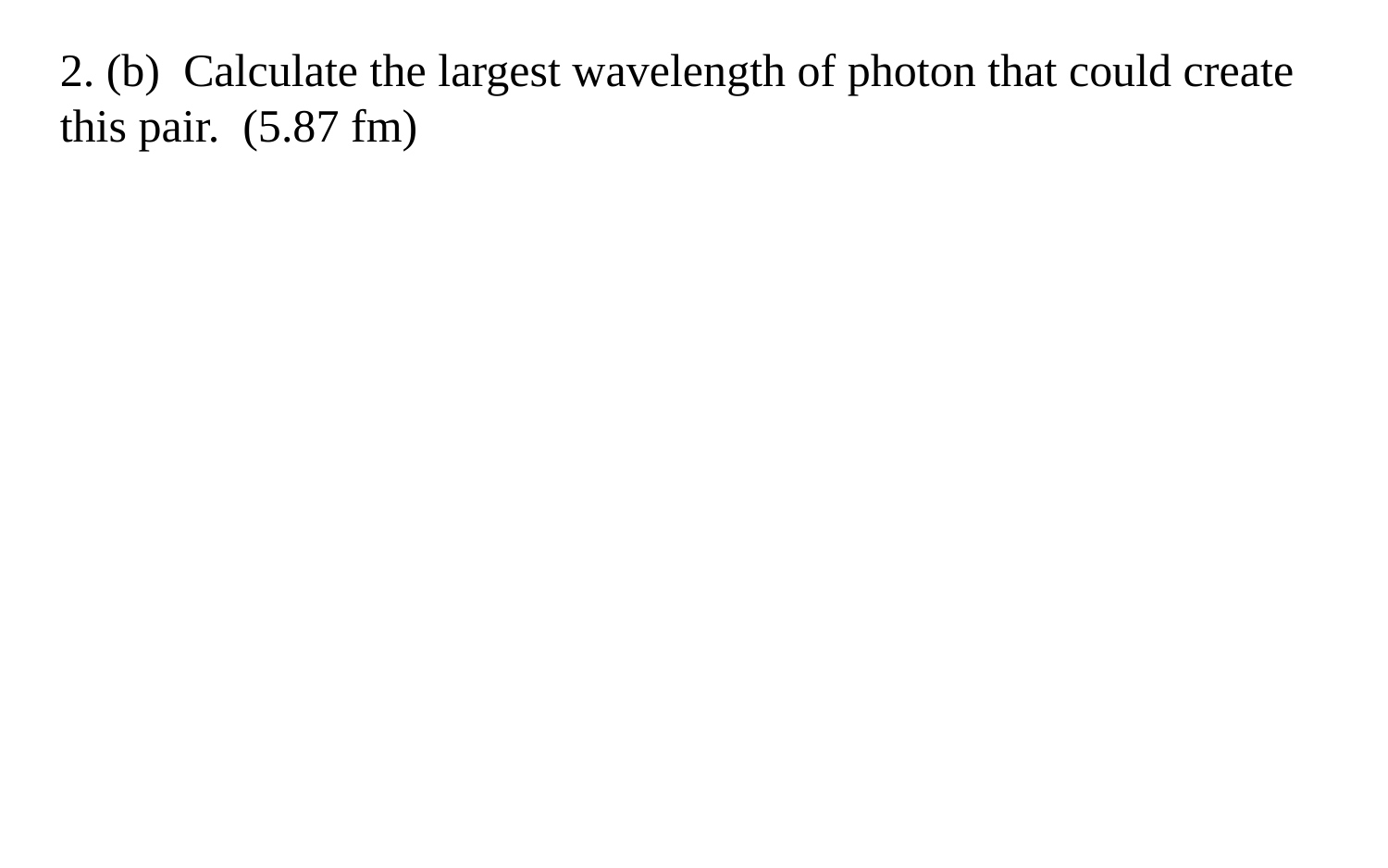

2. (b)  Calculate the largest wavelength of photon that could create this pair.  (5.87 fm)